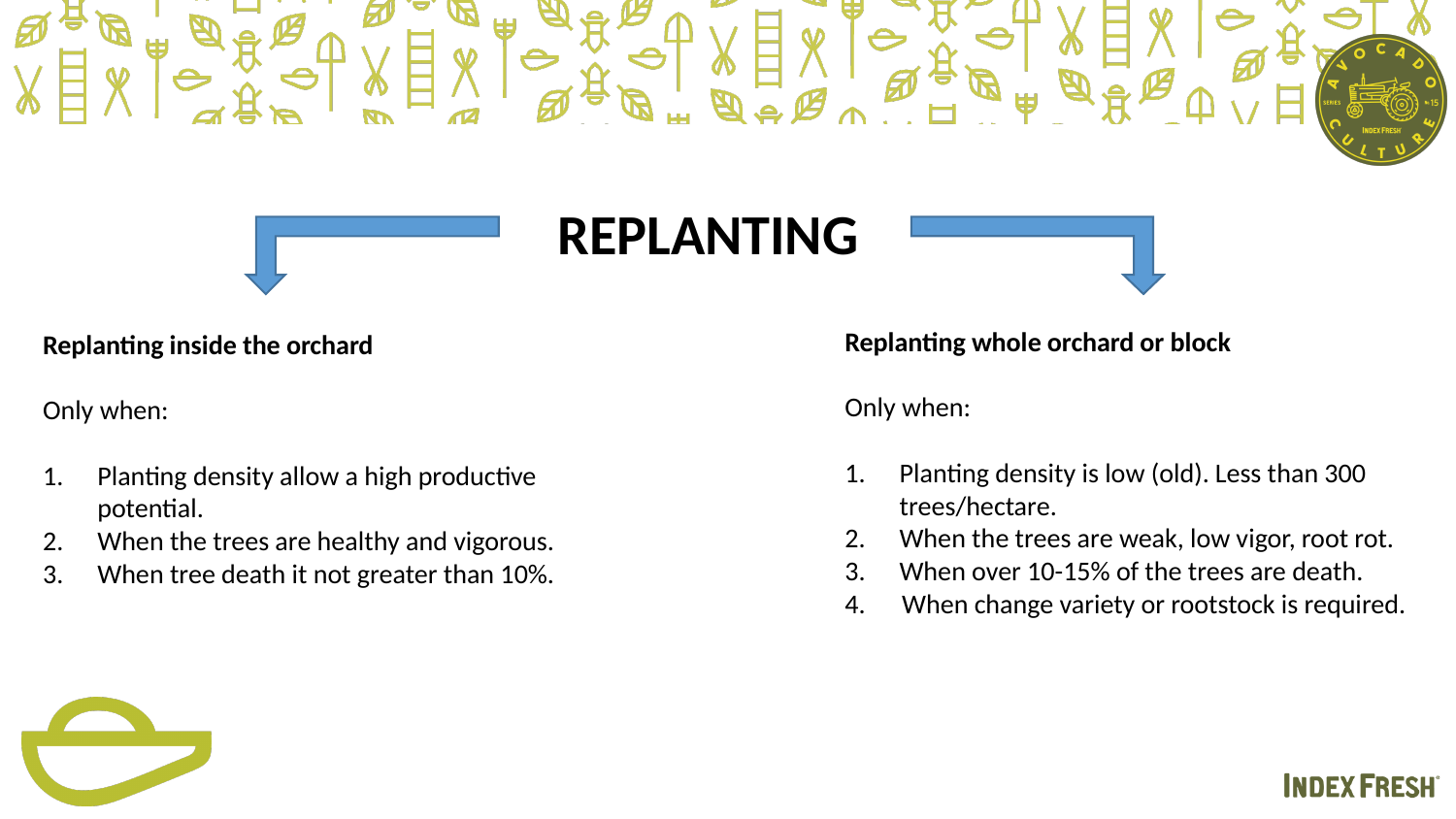

REPLANTING

Replanting whole orchard or block

Only when:

Planting density is low (old). Less than 300 trees/hectare.
When the trees are weak, low vigor, root rot.
When over 10-15% of the trees are death.
4.      When change variety or rootstock is required.
Replanting inside the orchard

Only when:

Planting density allow a high productive potential.
When the trees are healthy and vigorous.
When tree death it not greater than 10%.